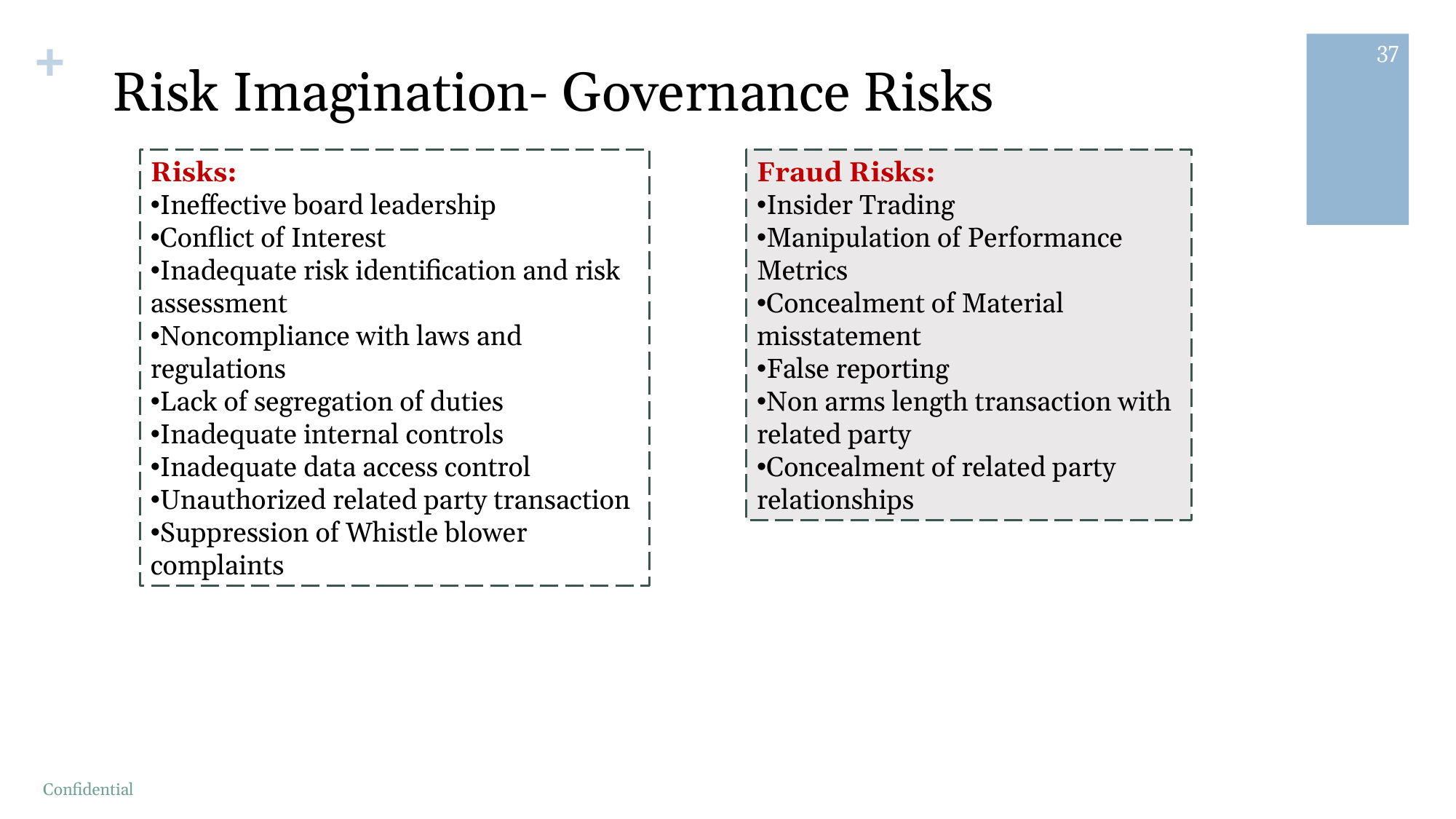

37
# Risk Imagination- Governance Risks
Risks:
Ineffective board leadership
Conflict of Interest
Inadequate risk identification and risk assessment
Noncompliance with laws and regulations
Lack of segregation of duties
Inadequate internal controls
Inadequate data access control
Unauthorized related party transaction
Suppression of Whistle blower complaints
Fraud Risks:
Insider Trading
Manipulation of Performance Metrics
Concealment of Material misstatement
False reporting
Non arms length transaction with related party
Concealment of related party relationships
Confidential